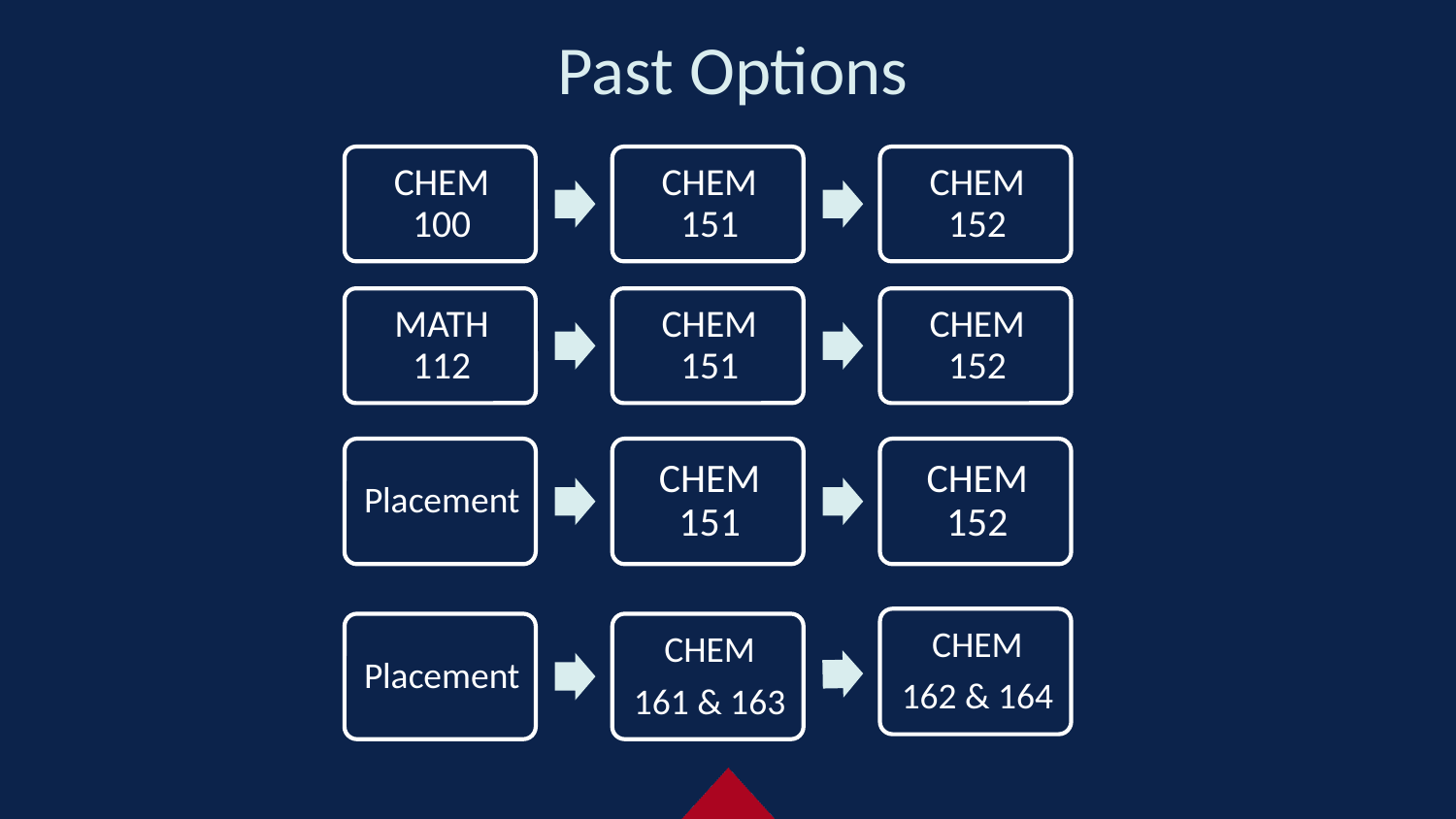

CHEM 100

CHEM 151

CHEM 152
Past Options
MATH 112

CHEM 151

CHEM 152
Placement

CHEM 151

CHEM 152
Placement

CHEM
161 & 163

CHEM
162 & 164